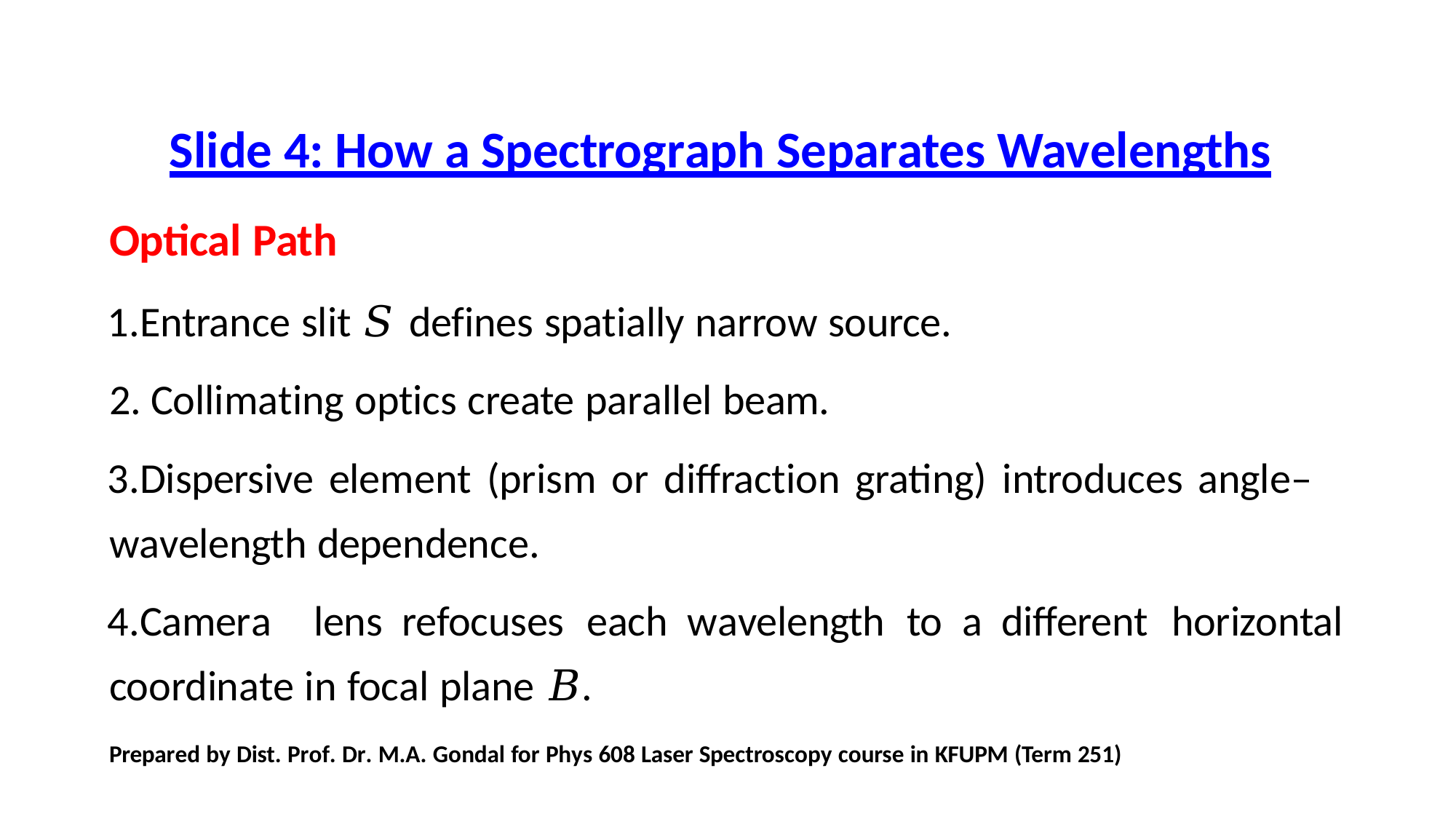

# Slide 4: How a Spectrograph Separates Wavelengths
Optical Path
Entrance slit 𝑆 defines spatially narrow source.
Collimating optics create parallel beam.
Dispersive element (prism or diffraction grating) introduces angle– wavelength dependence.
Camera	lens	refocuses	each	wavelength	to	a	different	horizontal coordinate in focal plane 𝐵.
Prepared by Dist. Prof. Dr. M.A. Gondal for Phys 608 Laser Spectroscopy course in KFUPM (Term 251)